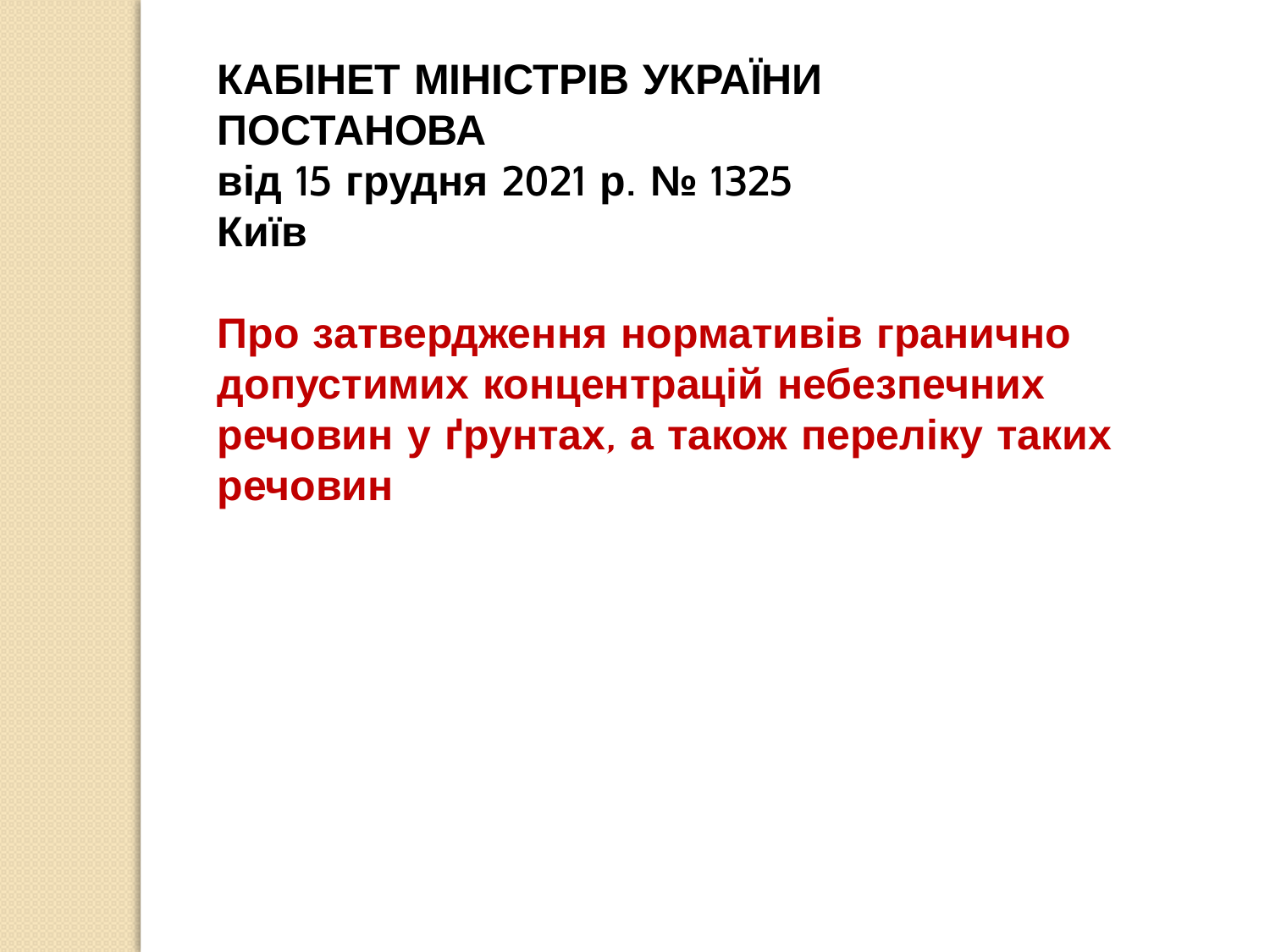

КАБІНЕТ МІНІСТРІВ УКРАЇНИ
ПОСТАНОВА
від 15 грудня 2021 р. № 1325
Київ

Про затвердження нормативів гранично допустимих концентрацій небезпечних речовин у ґрунтах, а також переліку таких речовин